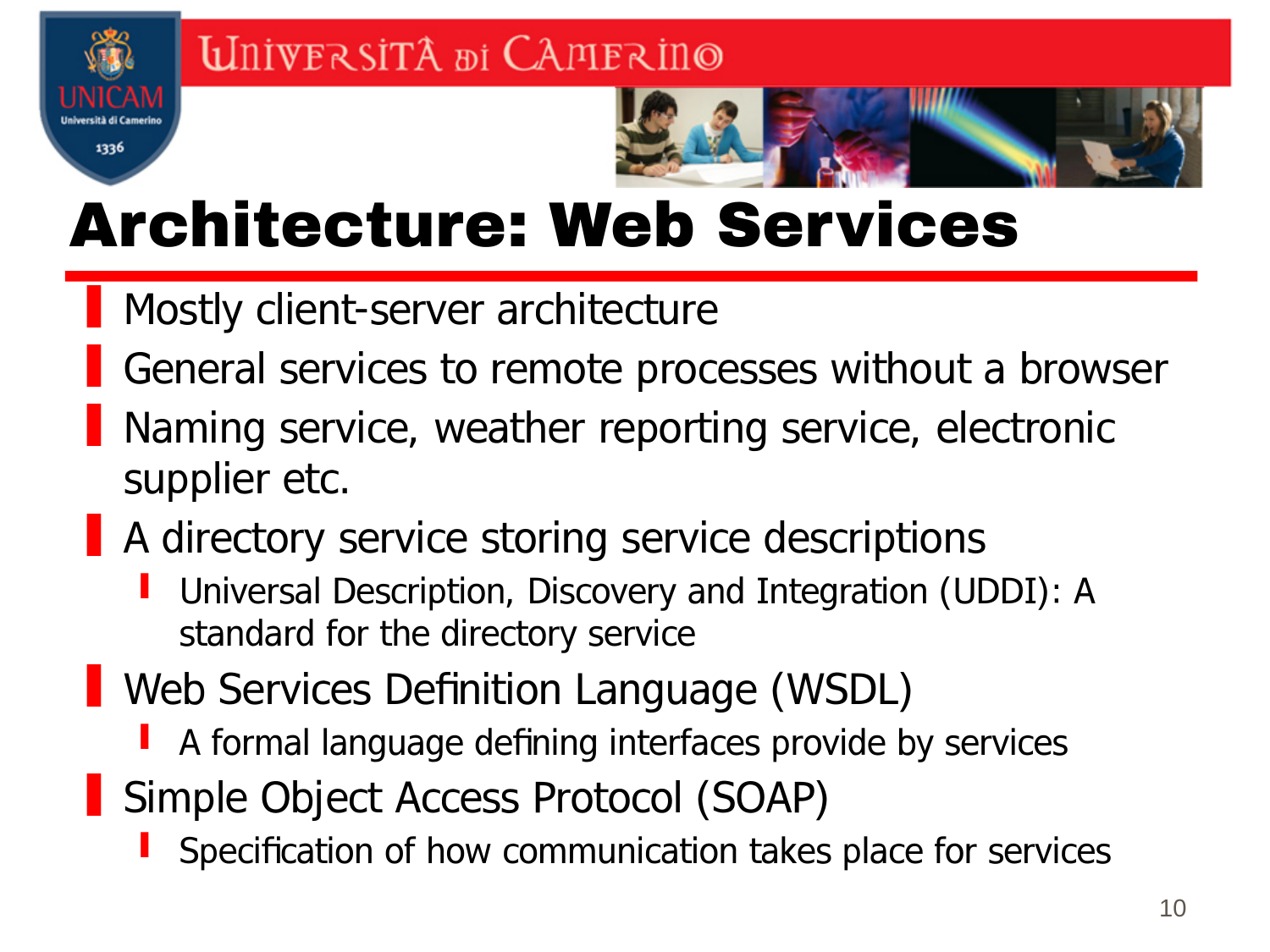

# Architecture: Web Services
Mostly client-server architecture
General services to remote processes without a browser
Naming service, weather reporting service, electronic supplier etc.
A directory service storing service descriptions
Universal Description, Discovery and Integration (UDDI): A standard for the directory service
Web Services Definition Language (WSDL)
A formal language defining interfaces provide by services
Simple Object Access Protocol (SOAP)
Specification of how communication takes place for services
10